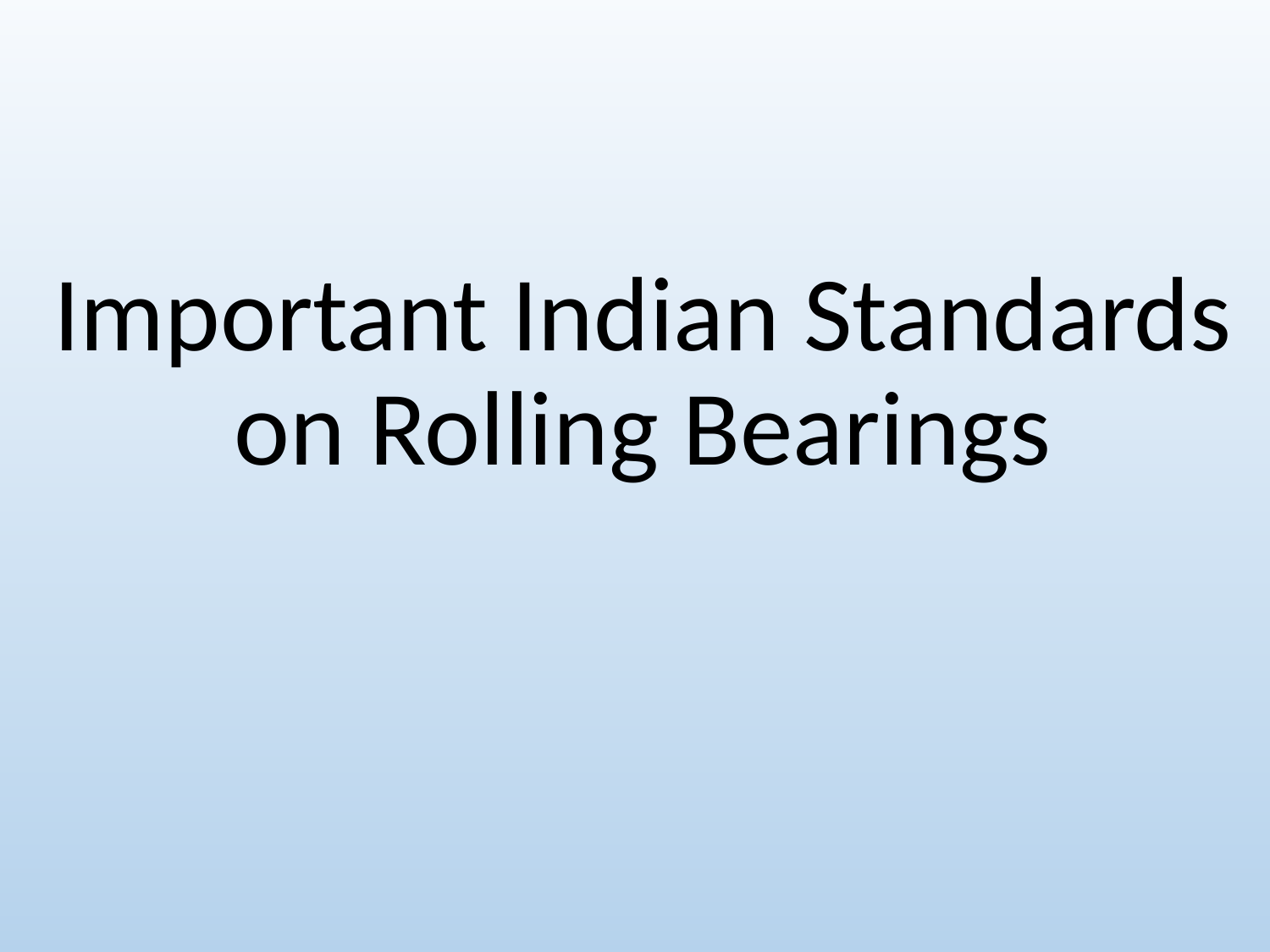

#
Important Indian Standards on Rolling Bearings